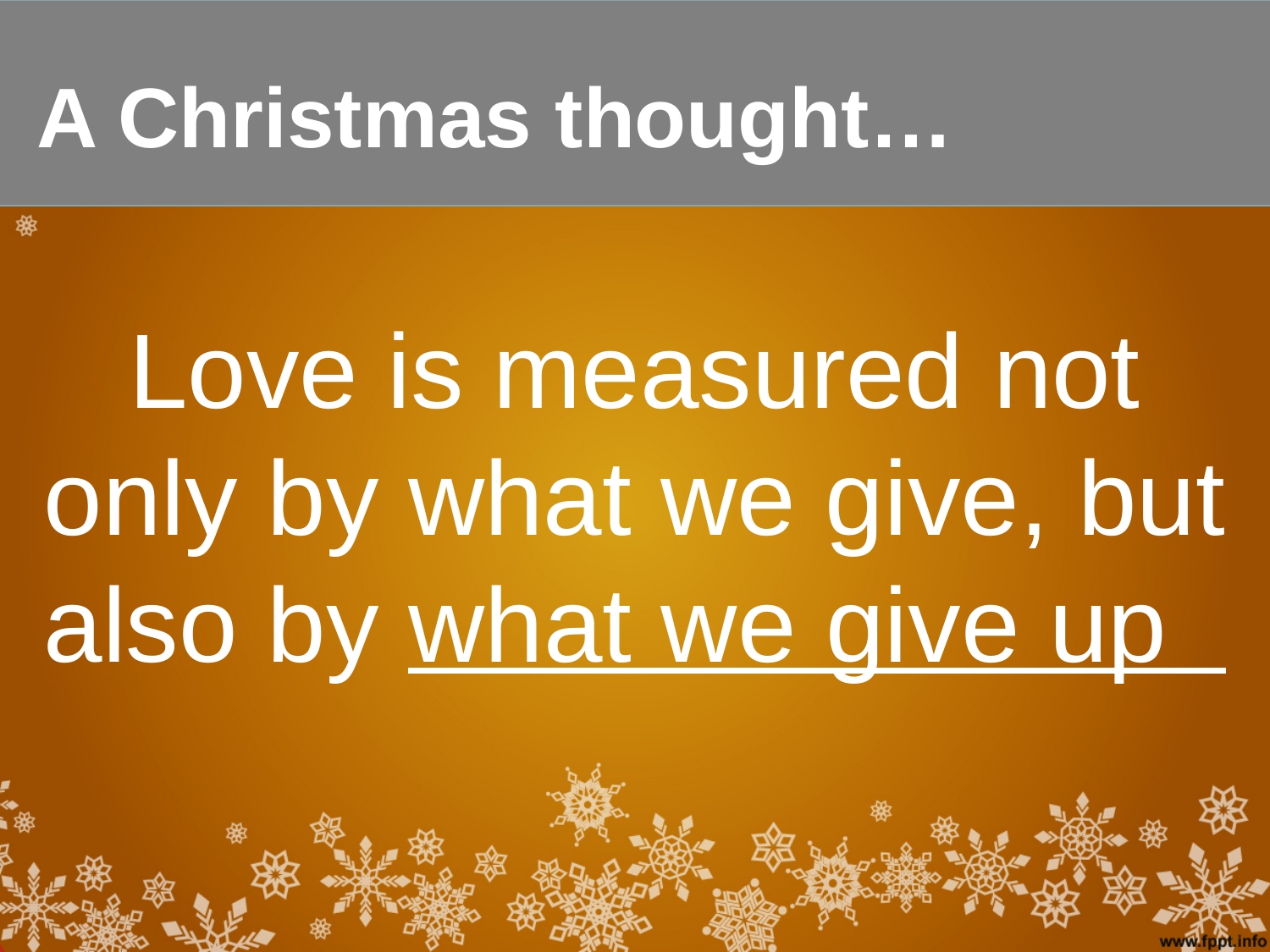

# A Christmas thought…

Love is measured not only by what we give, but also by what we give up